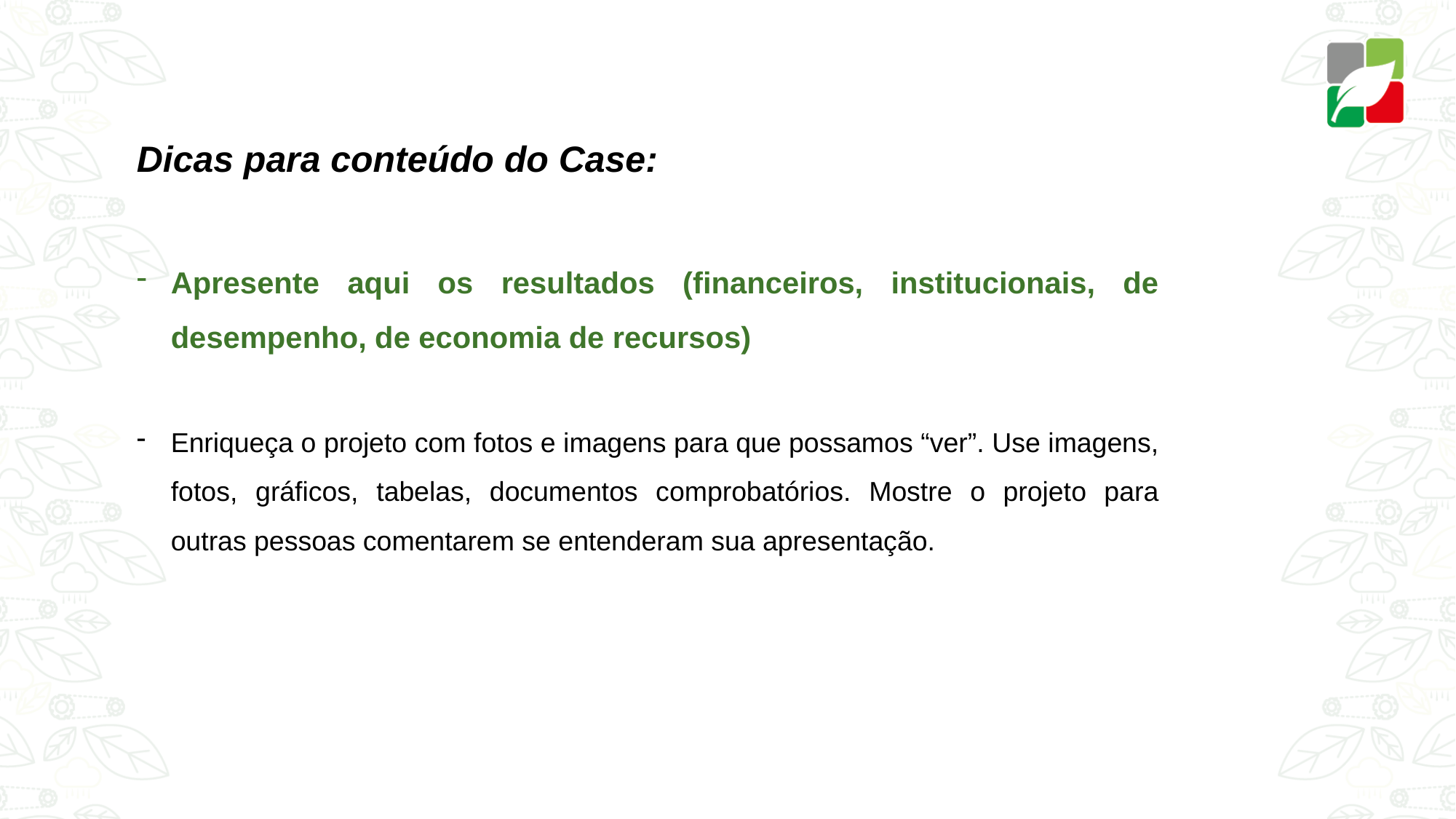

Dicas para conteúdo do Case:

Apresente aqui os resultados (financeiros, institucionais, de desempenho, de economia de recursos)

Enriqueça o projeto com fotos e imagens para que possamos “ver”. Use imagens, fotos, gráficos, tabelas, documentos comprobatórios. Mostre o projeto para outras pessoas comentarem se entenderam sua apresentação.